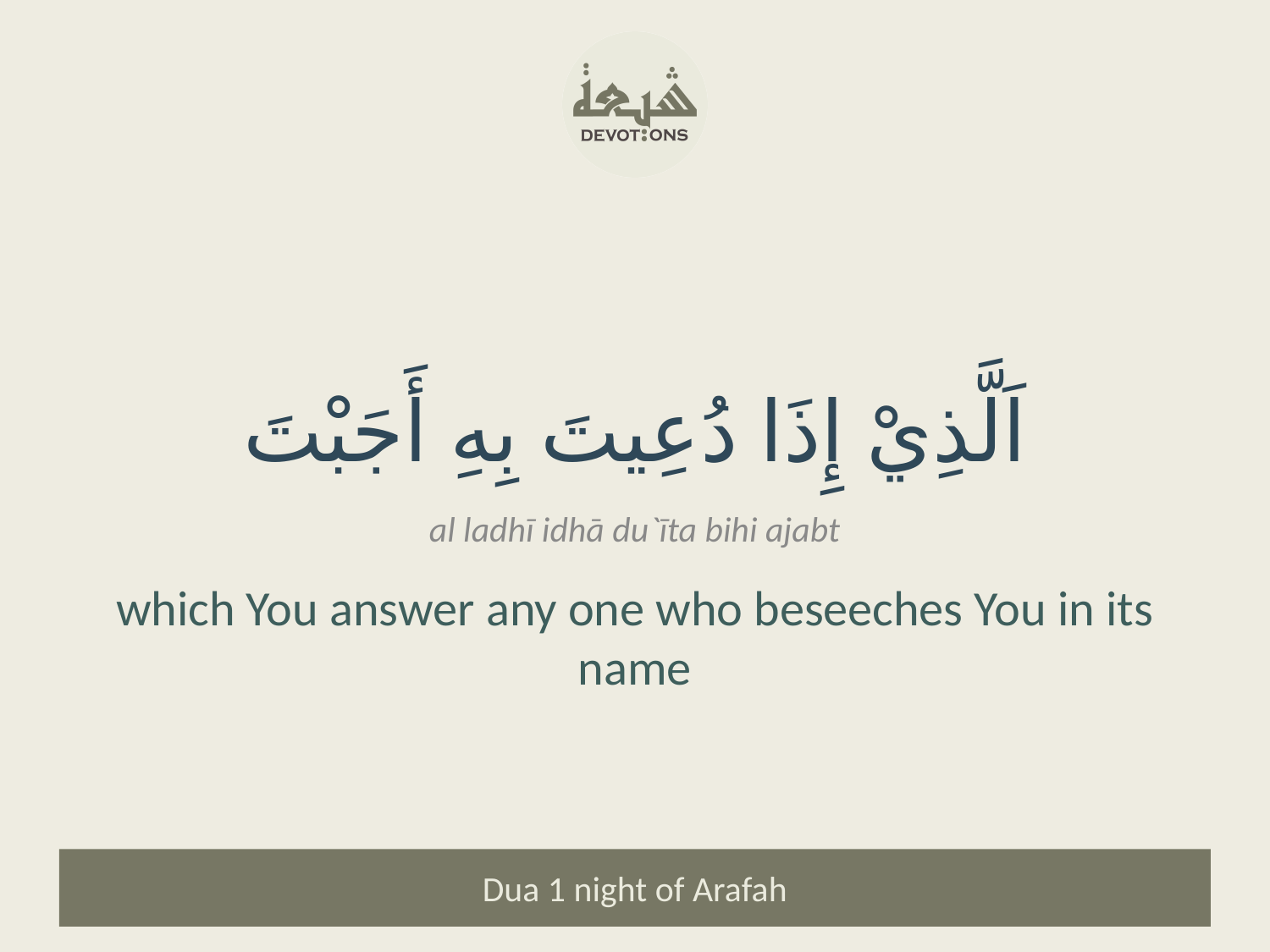

اَلَّذِيْ إِذَا دُعِيتَ بِهِ أَجَبْتَ
al ladhī idhā du`īta bihi ajabt
which You answer any one who beseeches You in its name
Dua 1 night of Arafah